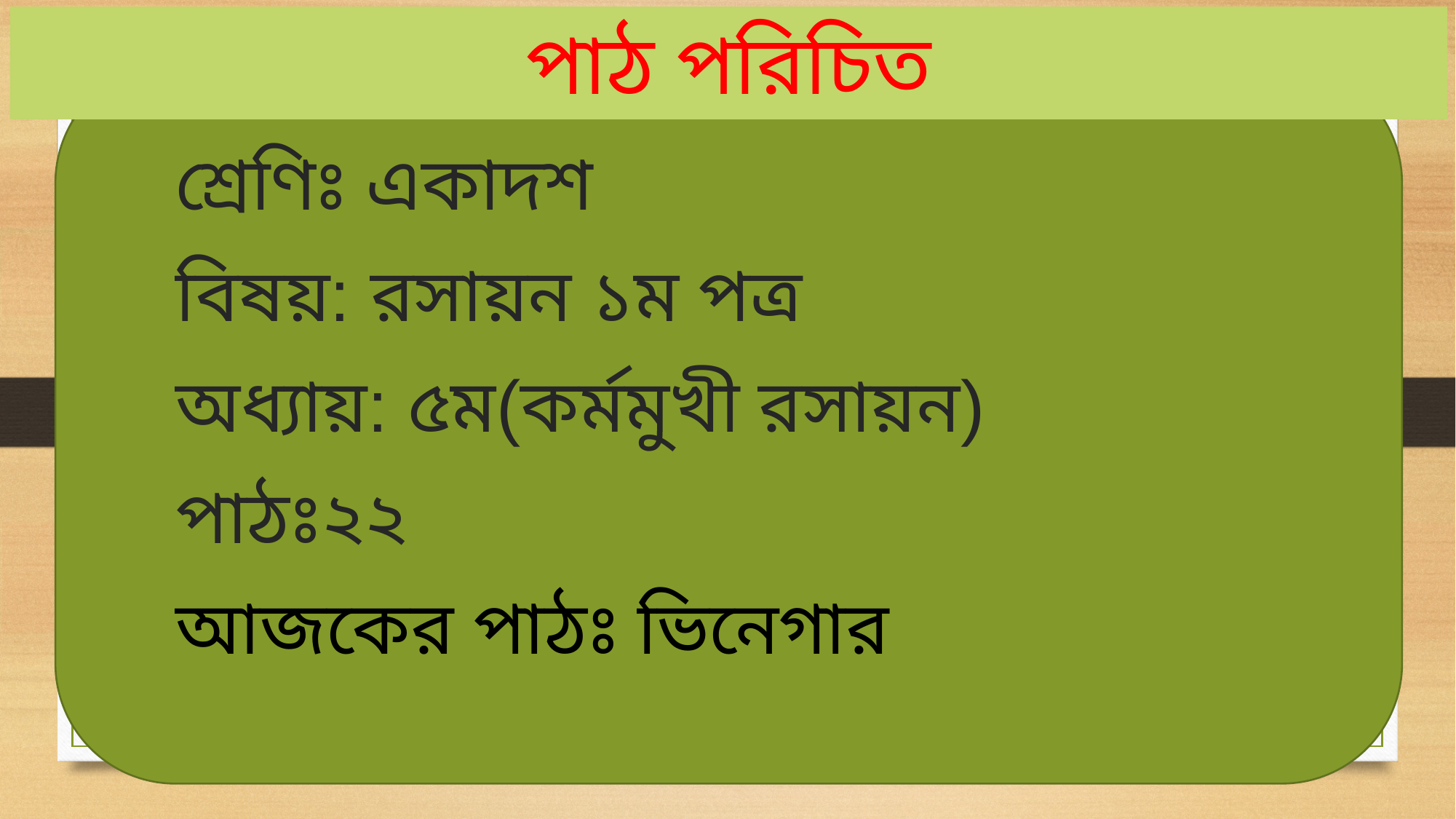

# পাঠ পরিচিত

শ্রেণিঃ একাদশ
বিষয়: রসায়ন ১ম পত্র
অধ্যায়: ৫ম(কর্মমুখী রসায়ন)
পাঠঃ২২
আজকের পাঠঃ ভিনেগার